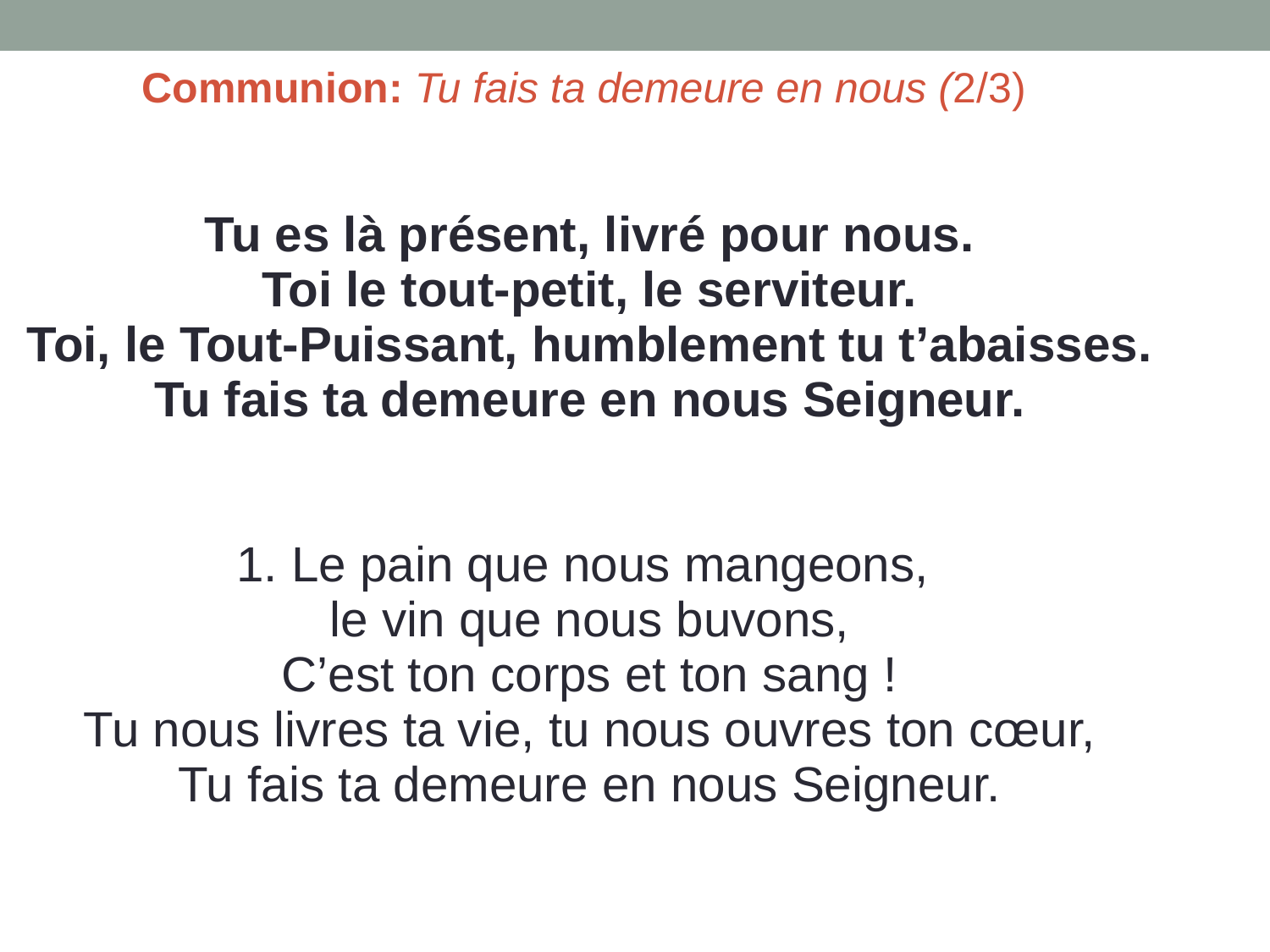

Communion: Tu fais ta demeure en nous (2/3)
# Tu es là présent, livré pour nous. Toi le tout-petit, le serviteur. Toi, le Tout-Puissant, humblement tu t’abaisses. Tu fais ta demeure en nous Seigneur. 1. Le pain que nous mangeons, le vin que nous buvons, C’est ton corps et ton sang ! Tu nous livres ta vie, tu nous ouvres ton cœur, Tu fais ta demeure en nous Seigneur.